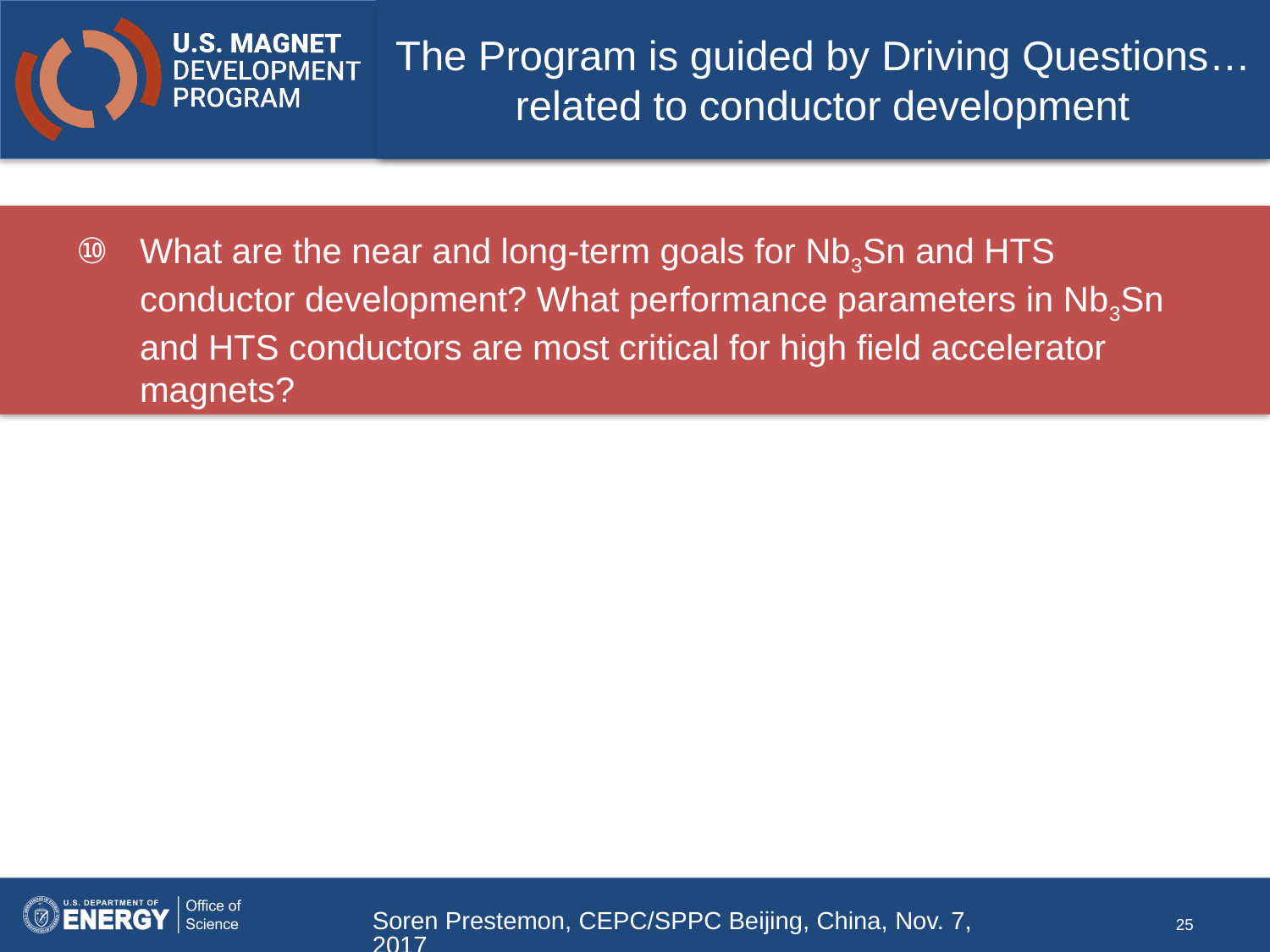

# The Program is guided by Driving Questions… related to conductor development

What are the near and long-term goals for Nb3Sn and HTS conductor development? What performance parameters in Nb3Sn and HTS conductors are most critical for high field accelerator magnets?

Soren Prestemon, CEPC/SPPC Beijing, China, Nov. 7, 2017